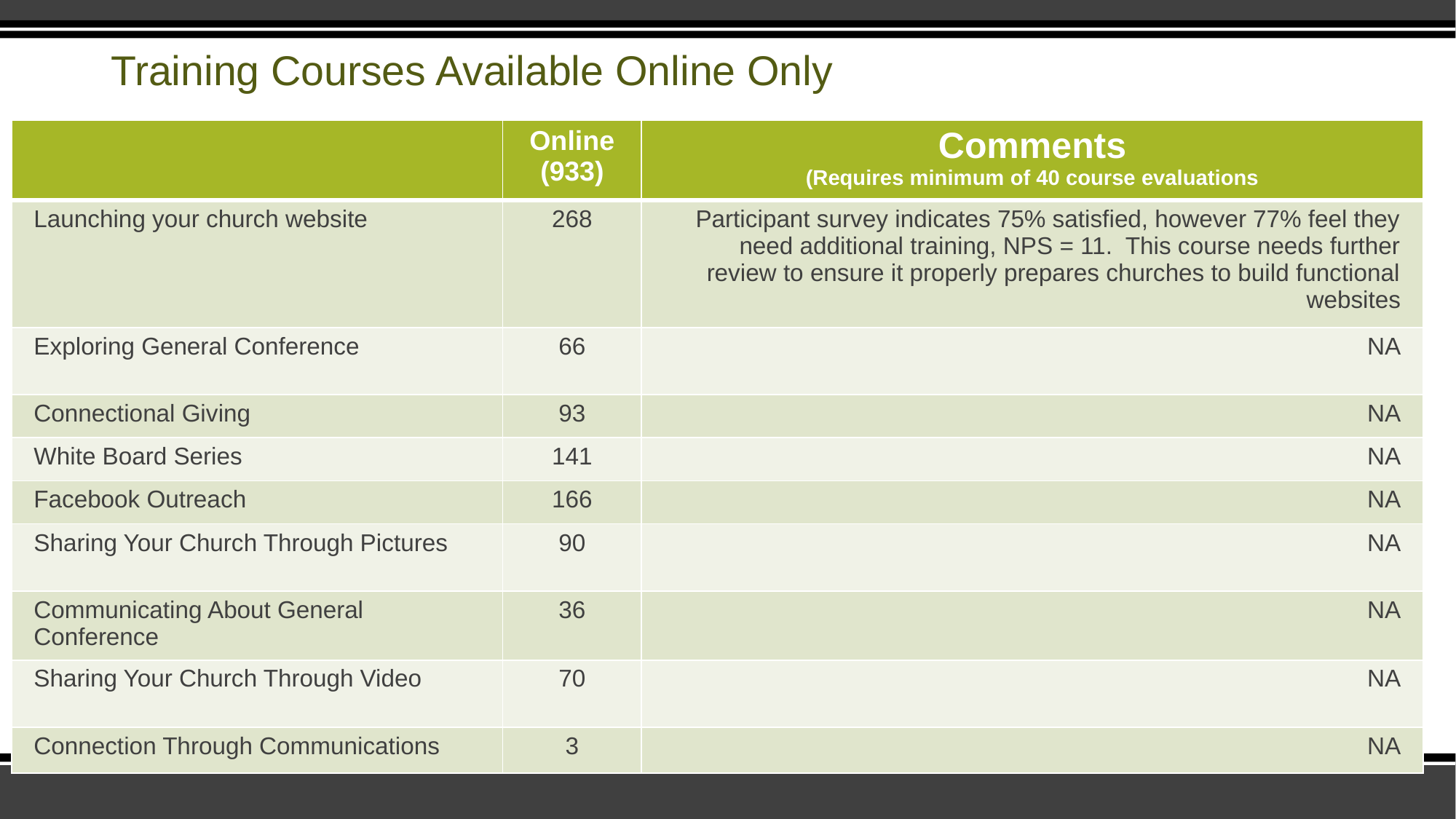

# Training Courses Available Online Only
|  | Online (933) | Comments (Requires minimum of 40 course evaluations |
| --- | --- | --- |
| Launching your church website | 268 | Participant survey indicates 75% satisfied, however 77% feel they need additional training, NPS = 11. This course needs further review to ensure it properly prepares churches to build functional websites |
| Exploring General Conference | 66 | NA |
| Connectional Giving | 93 | NA |
| White Board Series | 141 | NA |
| Facebook Outreach | 166 | NA |
| Sharing Your Church Through Pictures | 90 | NA |
| Communicating About General Conference | 36 | NA |
| Sharing Your Church Through Video | 70 | NA |
| Connection Through Communications | 3 | NA |